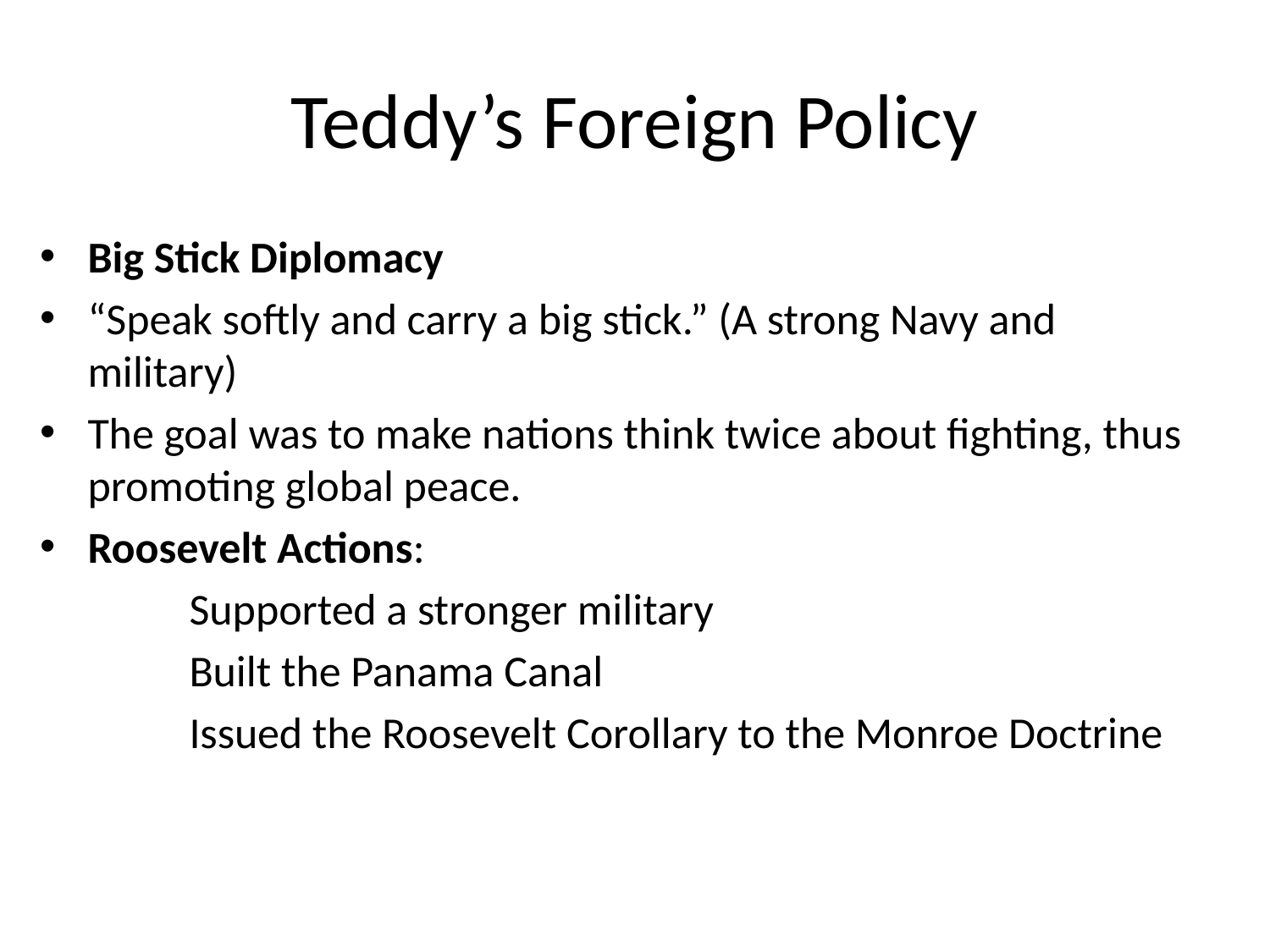

# Teddy’s Foreign Policy
Big Stick Diplomacy
“Speak softly and carry a big stick.” (A strong Navy and military)
The goal was to make nations think twice about fighting, thus promoting global peace.
Roosevelt Actions:
               Supported a stronger military
               Built the Panama Canal
               Issued the Roosevelt Corollary to the Monroe Doctrine